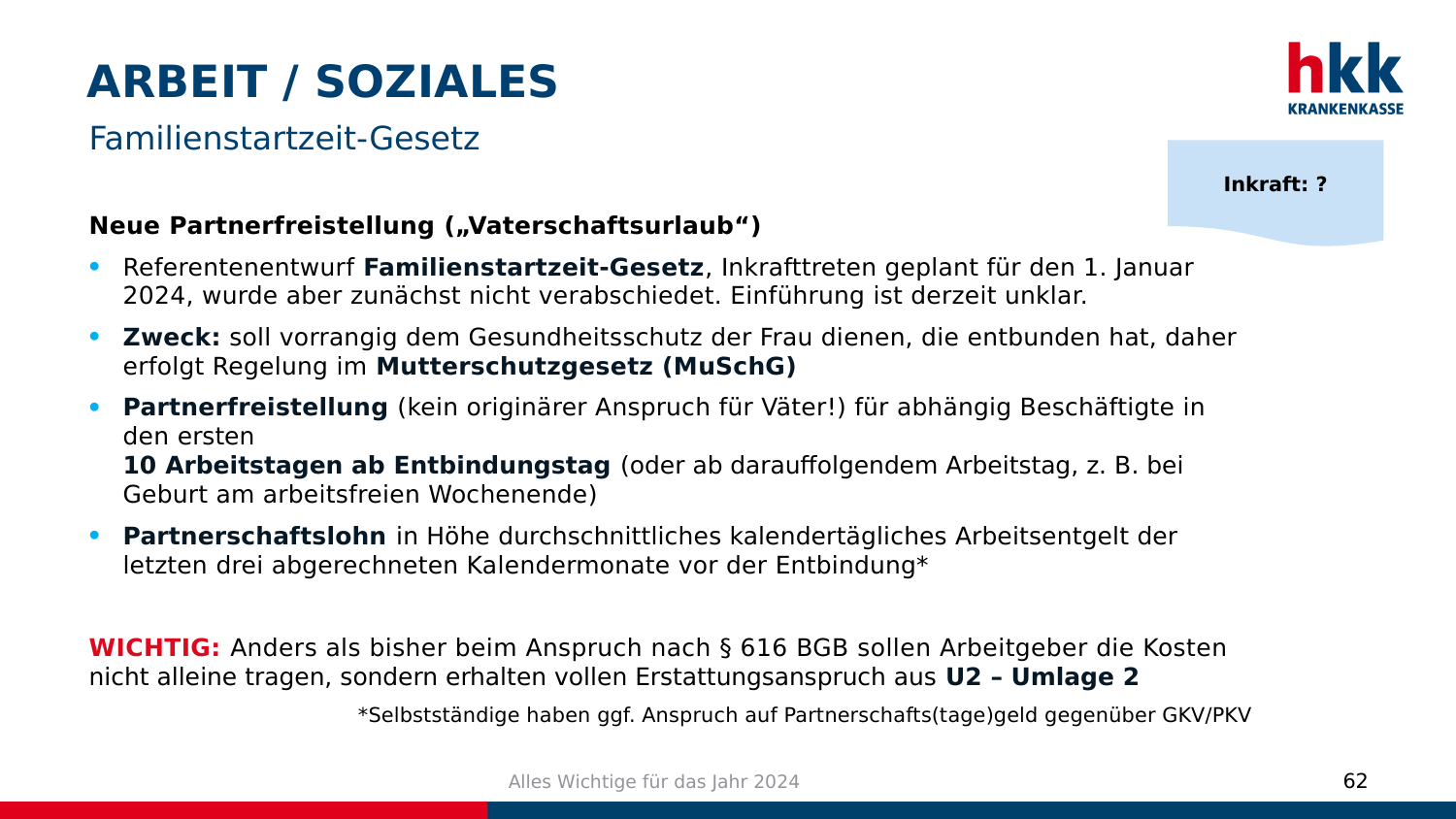

# ARBEIT / SOZIALES
Familienstartzeit-Gesetz
Inkraft: ?
Neue Partnerfreistellung („Vaterschaftsurlaub“)
Referentenentwurf Familienstartzeit-Gesetz, Inkrafttreten geplant für den 1. Januar 2024, wurde aber zunächst nicht verabschiedet. Einführung ist derzeit unklar.
Zweck: soll vorrangig dem Gesundheitsschutz der Frau dienen, die entbunden hat, daher erfolgt Regelung im Mutterschutzgesetz (MuSchG)
Partnerfreistellung (kein originärer Anspruch für Väter!) für abhängig Beschäftigte in den ersten
10 Arbeitstagen ab Entbindungstag (oder ab darauffolgendem Arbeitstag, z. B. bei Geburt am arbeitsfreien Wochenende)
Partnerschaftslohn in Höhe durchschnittliches kalendertägliches Arbeitsentgelt der letzten drei abgerechneten Kalendermonate vor der Entbindung*

WICHTIG: Anders als bisher beim Anspruch nach § 616 BGB sollen Arbeitgeber die Kosten nicht alleine tragen, sondern erhalten vollen Erstattungsanspruch aus U2 – Umlage 2
*Selbstständige haben ggf. Anspruch auf Partnerschafts(tage)geld gegenüber GKV/PKV

HINWEIS: Tarifvertragliche Regelungen haben Vorrang, auch wenn sie für Arbeitnehmer ungünstiger sind!
Alles Wichtige für das Jahr 2024
62